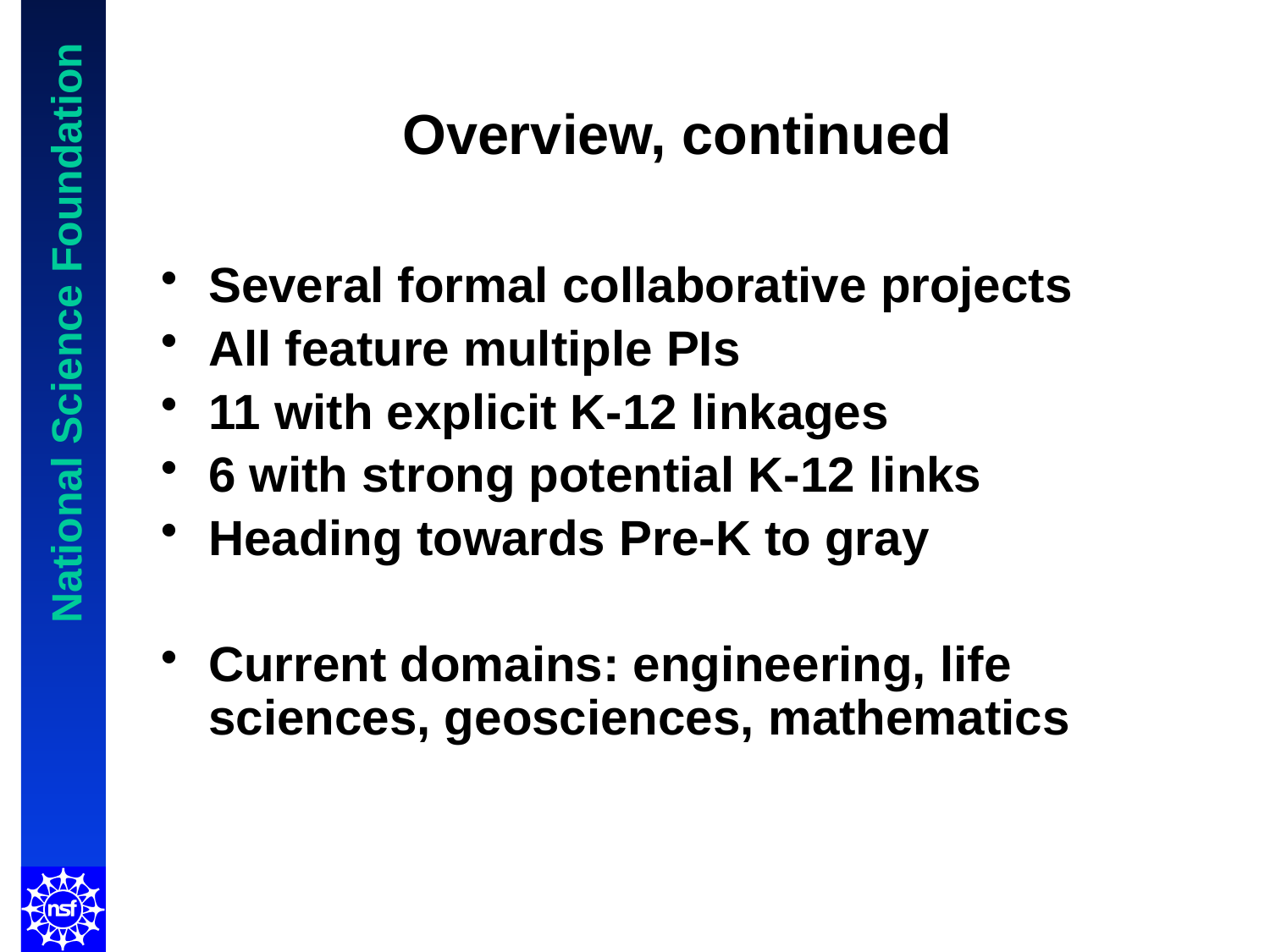

# Overview, continued
Several formal collaborative projects
All feature multiple PIs
11 with explicit K-12 linkages
6 with strong potential K-12 links
Heading towards Pre-K to gray

Current domains: engineering, life sciences, geosciences, mathematics